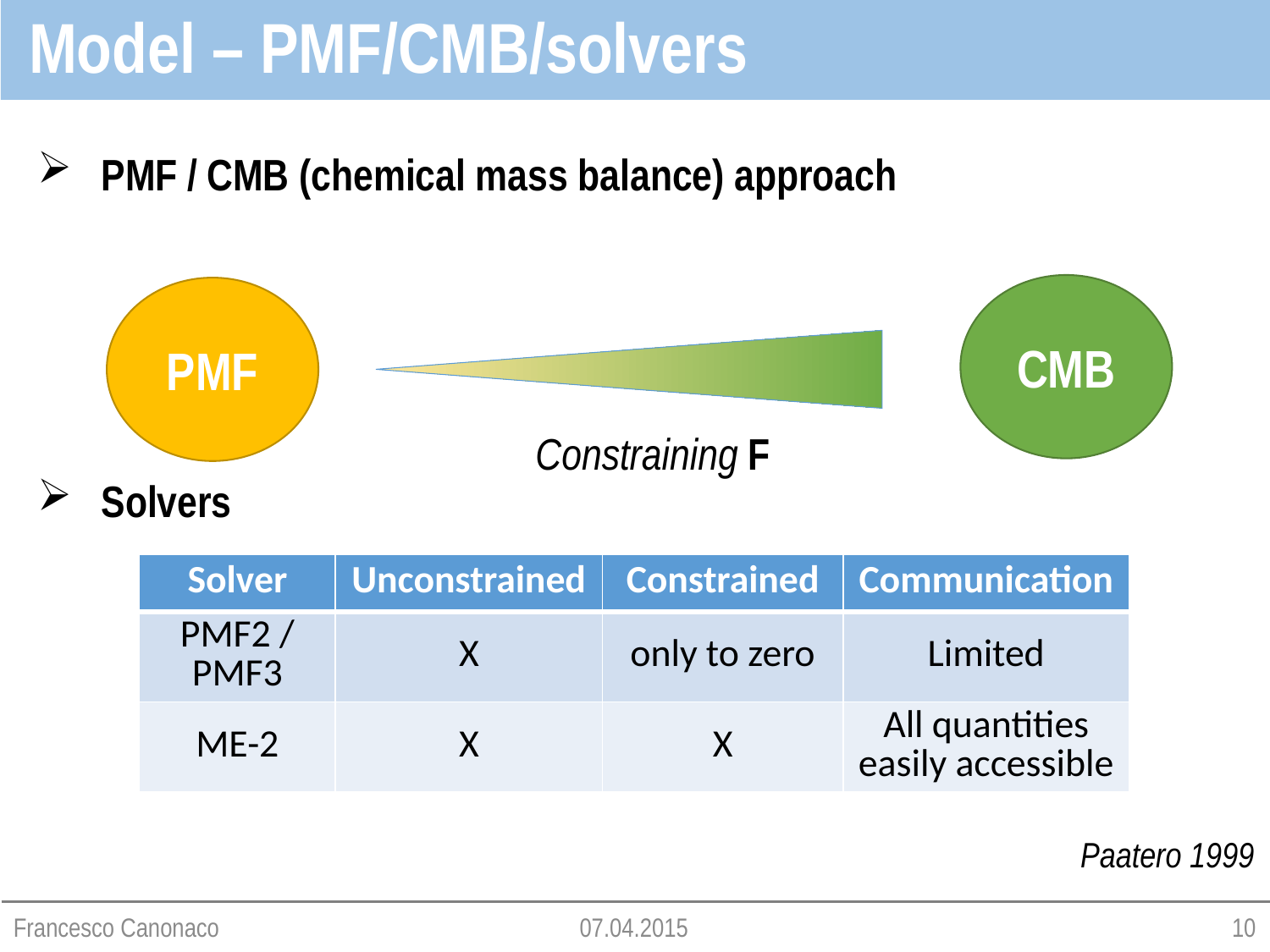

Model – PMF/CMB/solvers

PMF / CMB (chemical mass balance) approach

Solvers
CMB
PMF
Constraining F
| Solver | Unconstrained | Constrained | Communication |
| --- | --- | --- | --- |
| PMF2 / PMF3 | X | only to zero | Limited |
| ME-2 | X | X | All quantities easily accessible |
Paatero 1999
Francesco Canonaco
07.04.2015
10